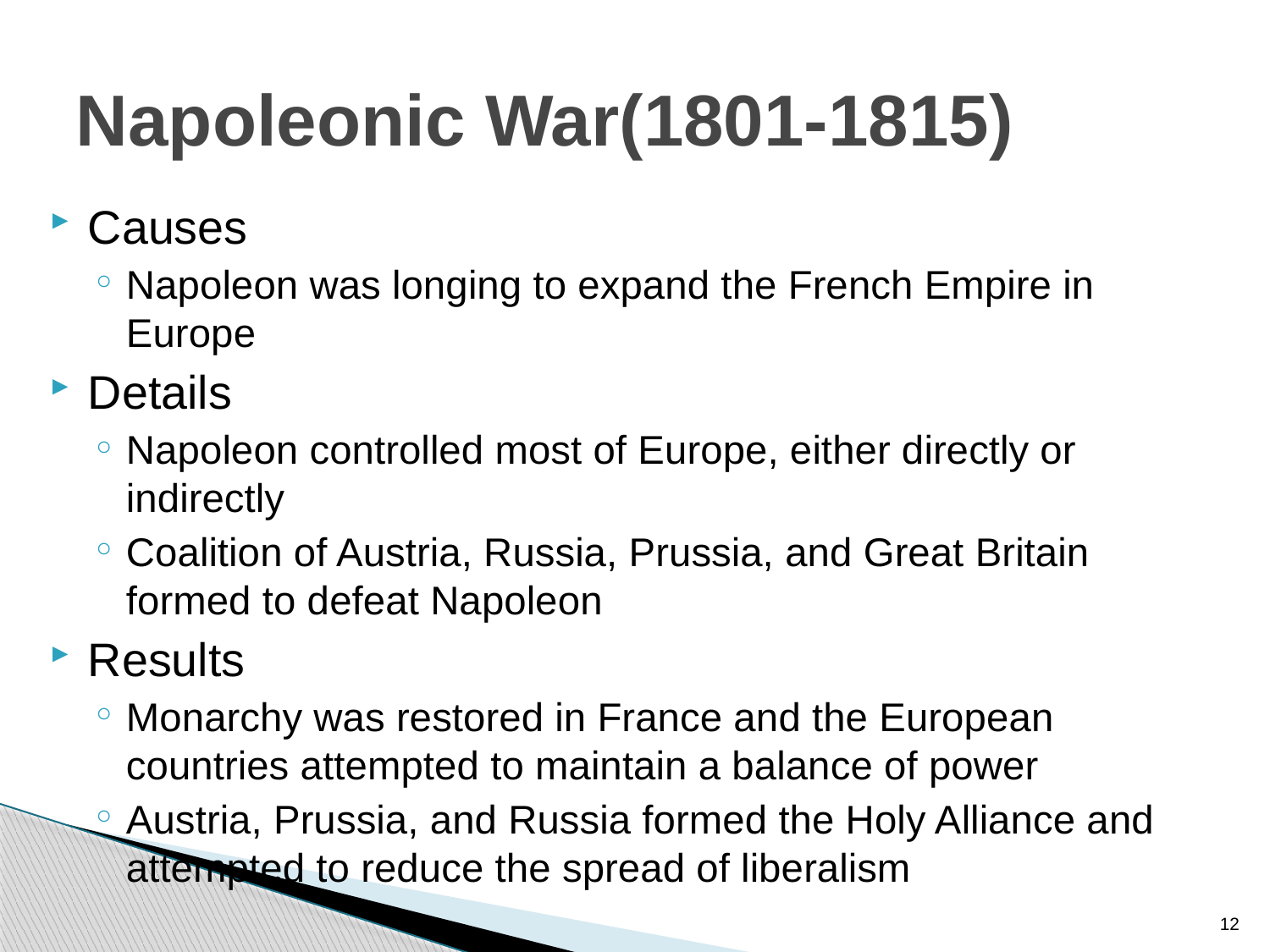

# Napoleonic War(1801-1815)
Causes
Napoleon was longing to expand the French Empire in Europe
Details
Napoleon controlled most of Europe, either directly or indirectly
Coalition of Austria, Russia, Prussia, and Great Britain formed to defeat Napoleon
Results
Monarchy was restored in France and the European countries attempted to maintain a balance of power
Austria, Prussia, and Russia formed the Holy Alliance and attempted to reduce the spread of liberalism

12